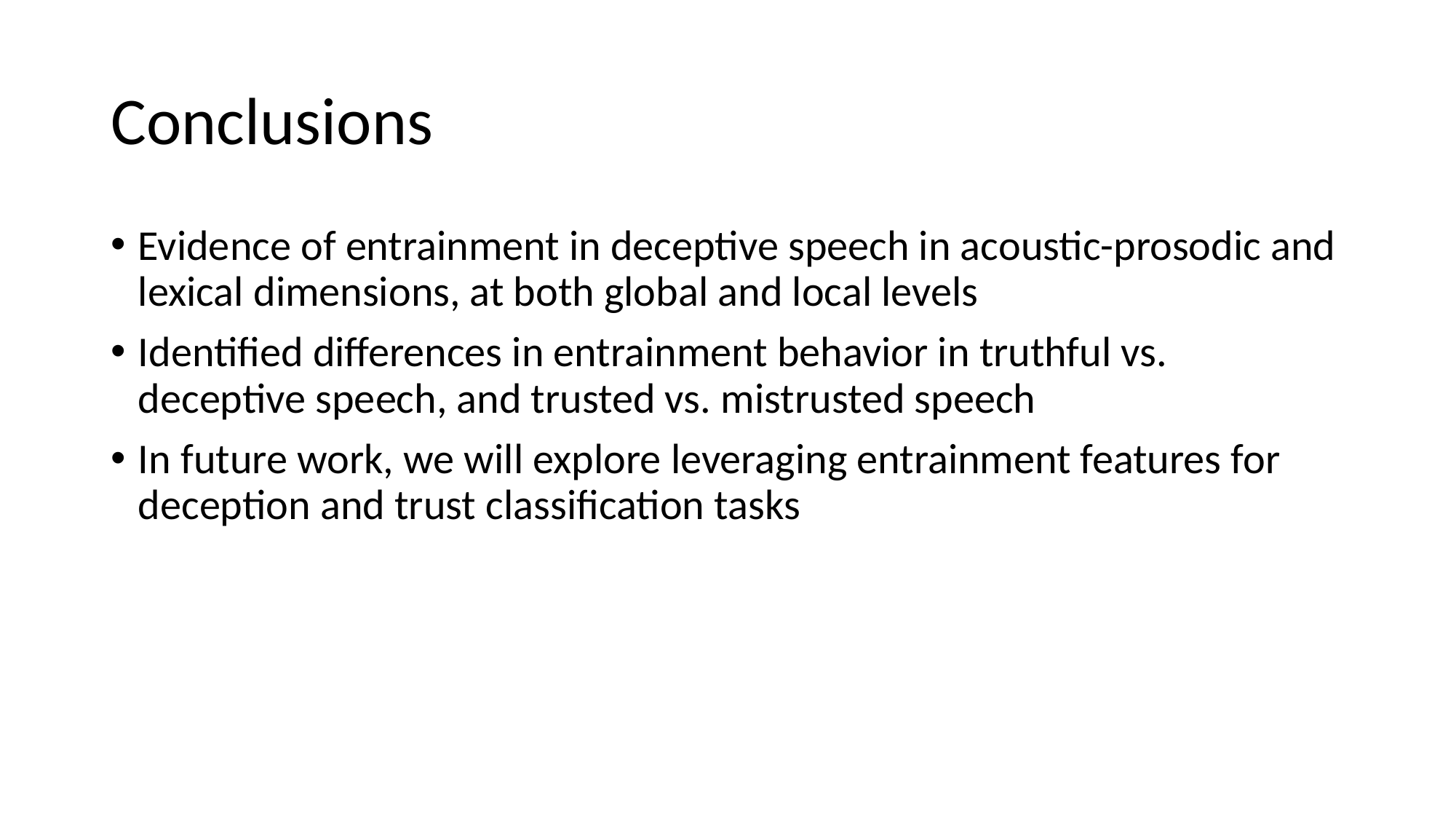

# Conclusions
Evidence of entrainment in deceptive speech in acoustic-prosodic and lexical dimensions, at both global and local levels
Identified differences in entrainment behavior in truthful vs. deceptive speech, and trusted vs. mistrusted speech
In future work, we will explore leveraging entrainment features for deception and trust classification tasks